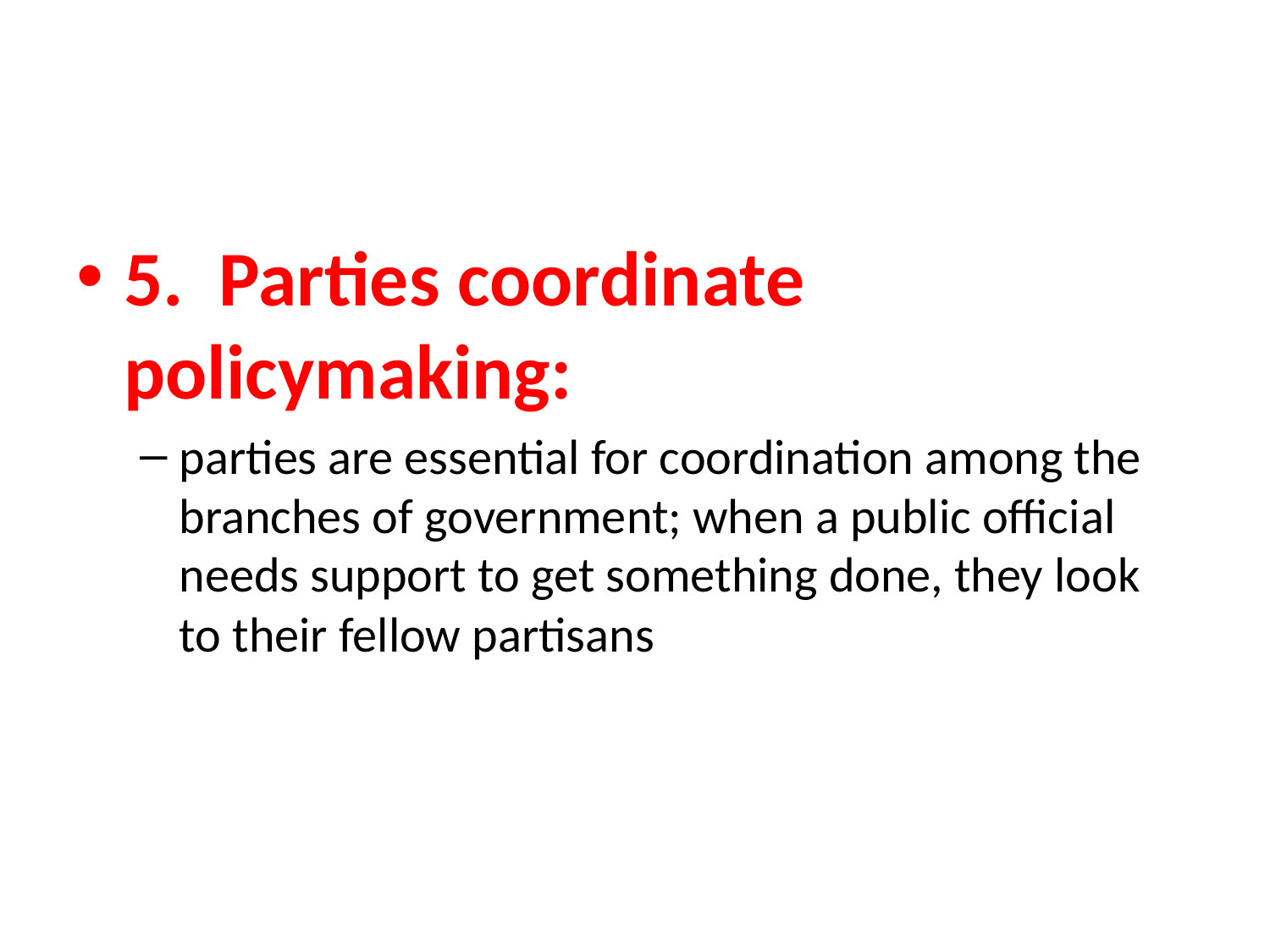

#
5.  Parties coordinate policymaking:
parties are essential for coordination among the branches of government; when a public official needs support to get something done, they look to their fellow partisans